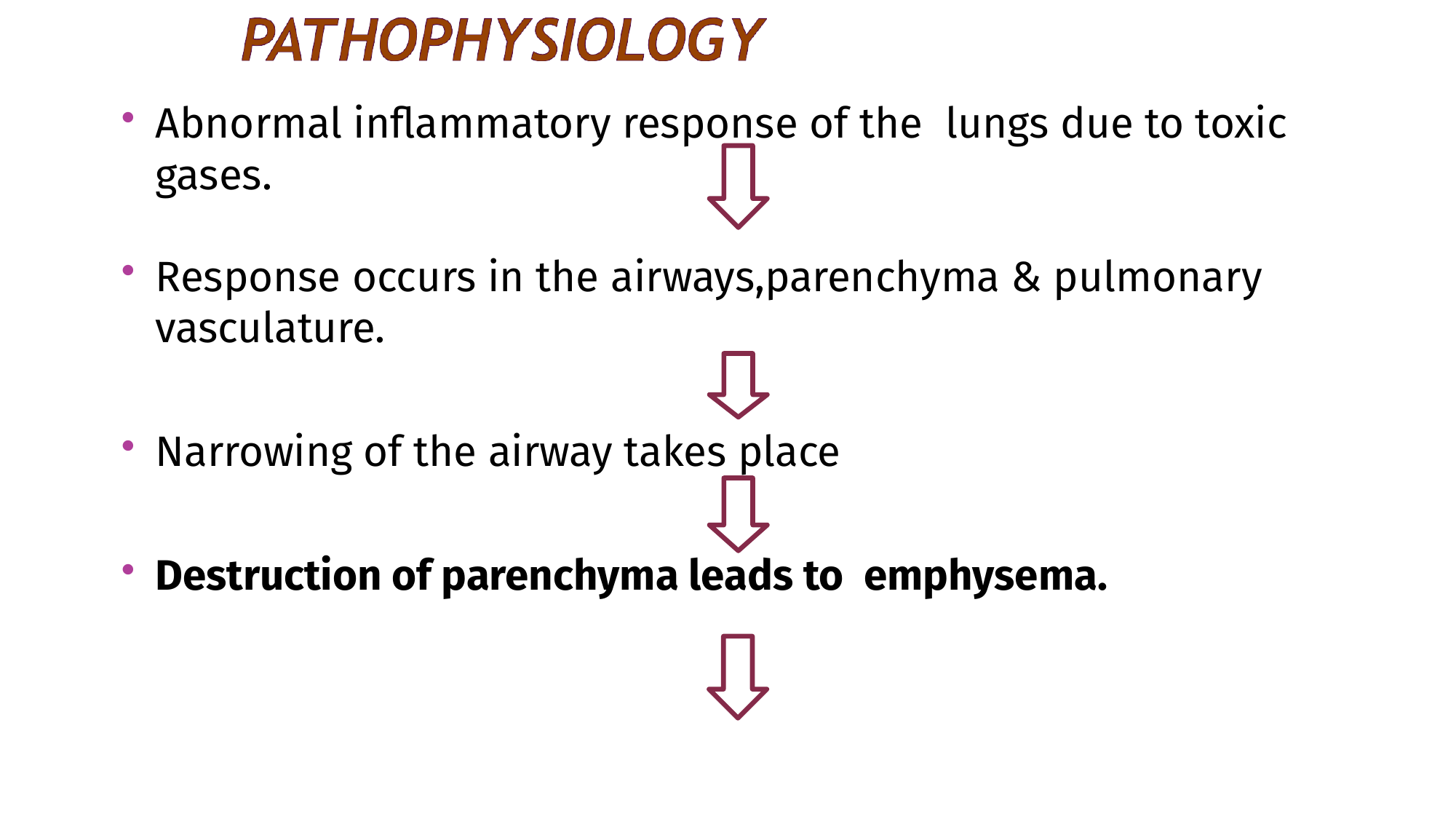

Abnormal inflammatory response of the  lungs due to toxic gases.

Response occurs in the airways,parenchyma & pulmonary vasculature.

Narrowing of the airway takes place

Destruction of parenchyma leads to  emphysema.